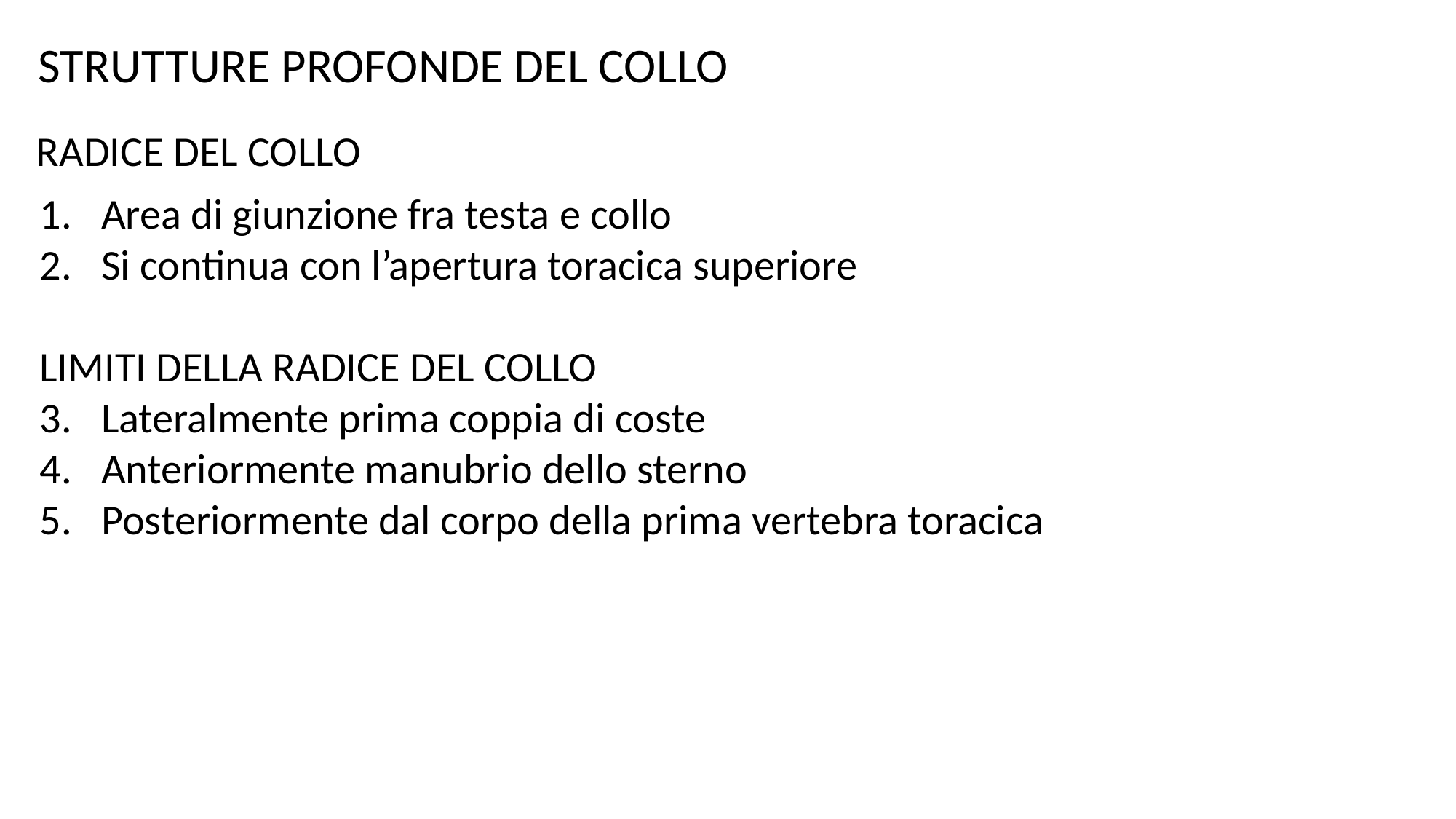

STRUTTURE PROFONDE DEL COLLO
RADICE DEL COLLO
Area di giunzione fra testa e collo
Si continua con l’apertura toracica superiore

LIMITI DELLA RADICE DEL COLLO
Lateralmente prima coppia di coste
Anteriormente manubrio dello sterno
Posteriormente dal corpo della prima vertebra toracica